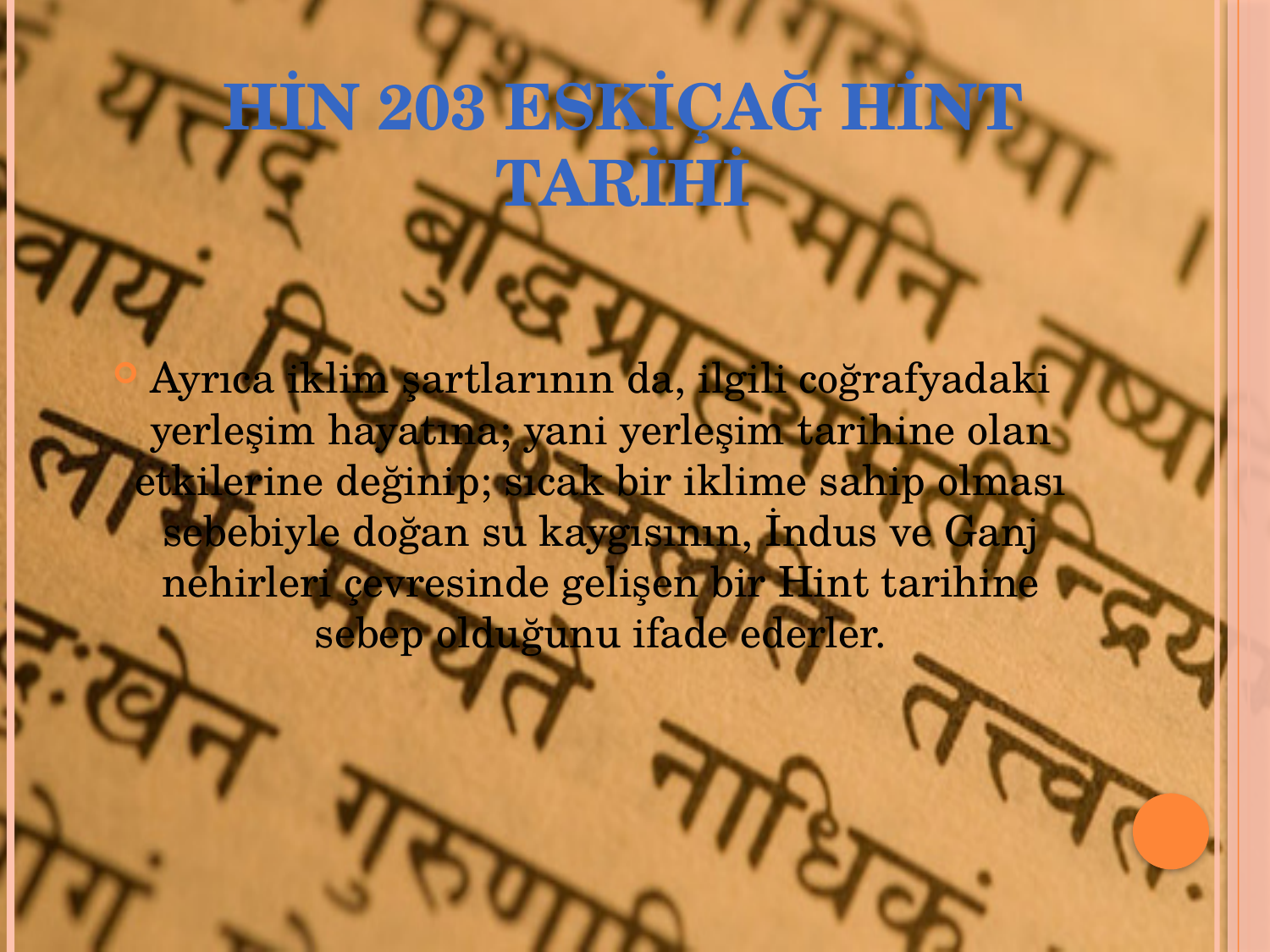

# Hin 203 eskiçağ hint tarihi

Ayrıca iklim şartlarının da, ilgili coğrafyadaki yerleşim hayatına; yani yerleşim tarihine olan etkilerine değinip; sıcak bir iklime sahip olması sebebiyle doğan su kaygısının, İndus ve Ganj nehirleri çevresinde gelişen bir Hint tarihine sebep olduğunu ifade ederler.